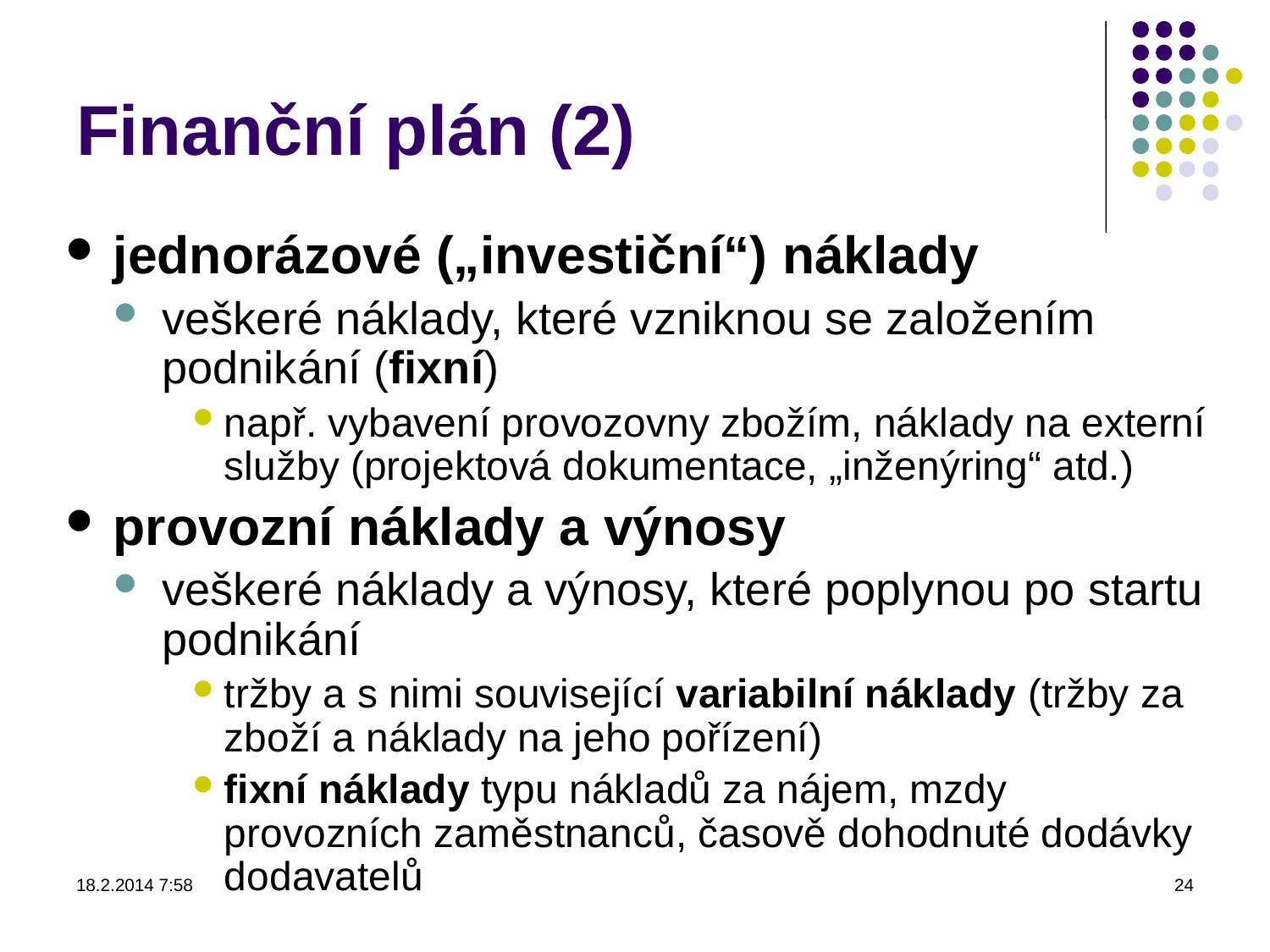

Finanční plán (2)
jednorázové („investiční“) náklady
veškeré náklady, které vzniknou se založením podnikání (fixní)
např. vybavení provozovny zbožím, náklady na externí služby (projektová dokumentace, „inženýring“ atd.)
provozní náklady a výnosy
veškeré náklady a výnosy, které poplynou po startu podnikání
tržby a s nimi související variabilní náklady (tržby za zboží a náklady na jeho pořízení)
fixní náklady typu nákladů za nájem, mzdy provozních zaměstnanců, časově dohodnuté dodávky dodavatelů

18.2.2014 7:58
24